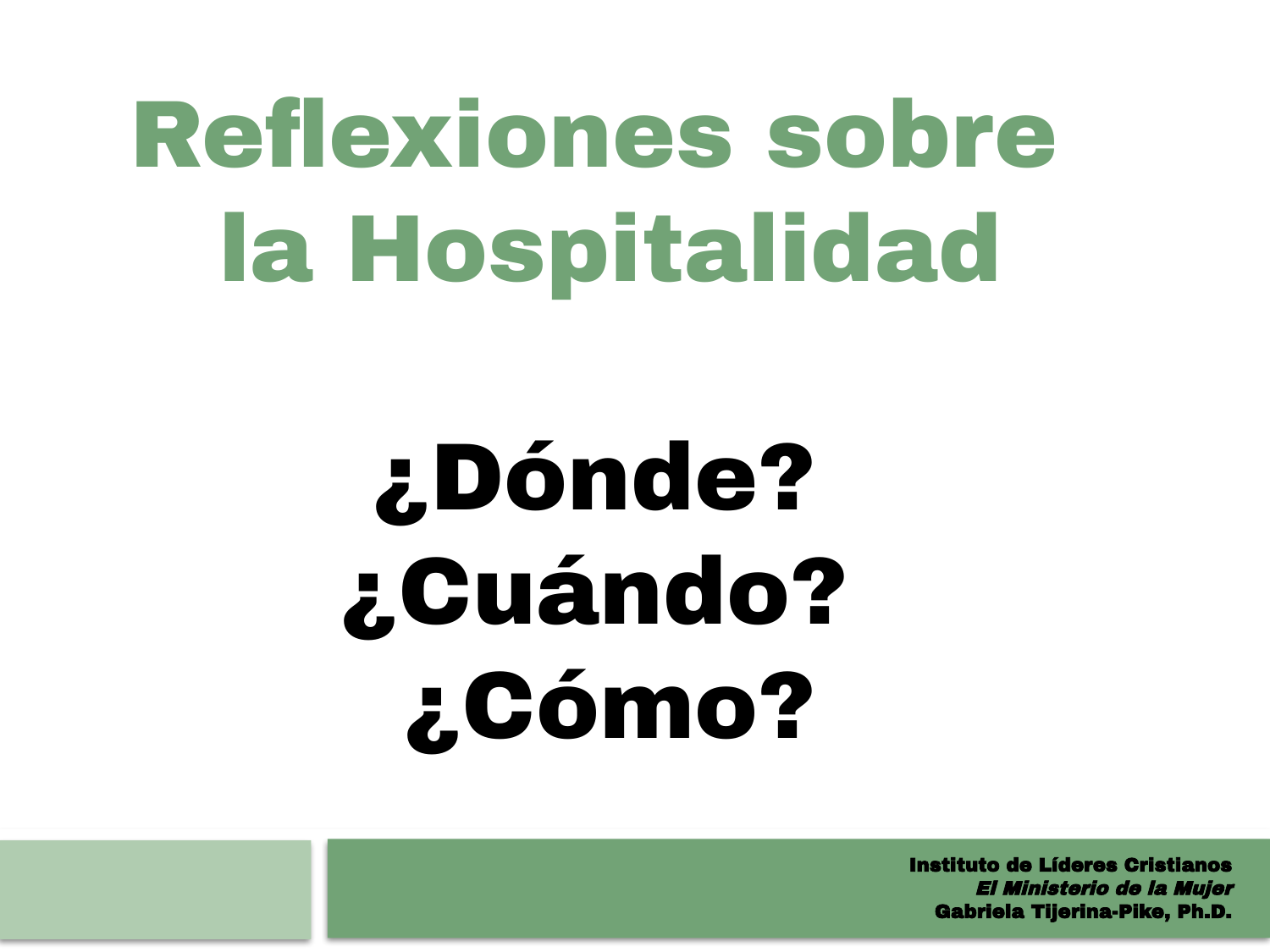

Reflexiones sobre
la Hospitalidad

¿Dónde?
¿Cuándo?
¿Cómo?
Instituto de Líderes Cristianos
El Ministerio de la Mujer
Gabriela Tijerina-Pike, Ph.D.